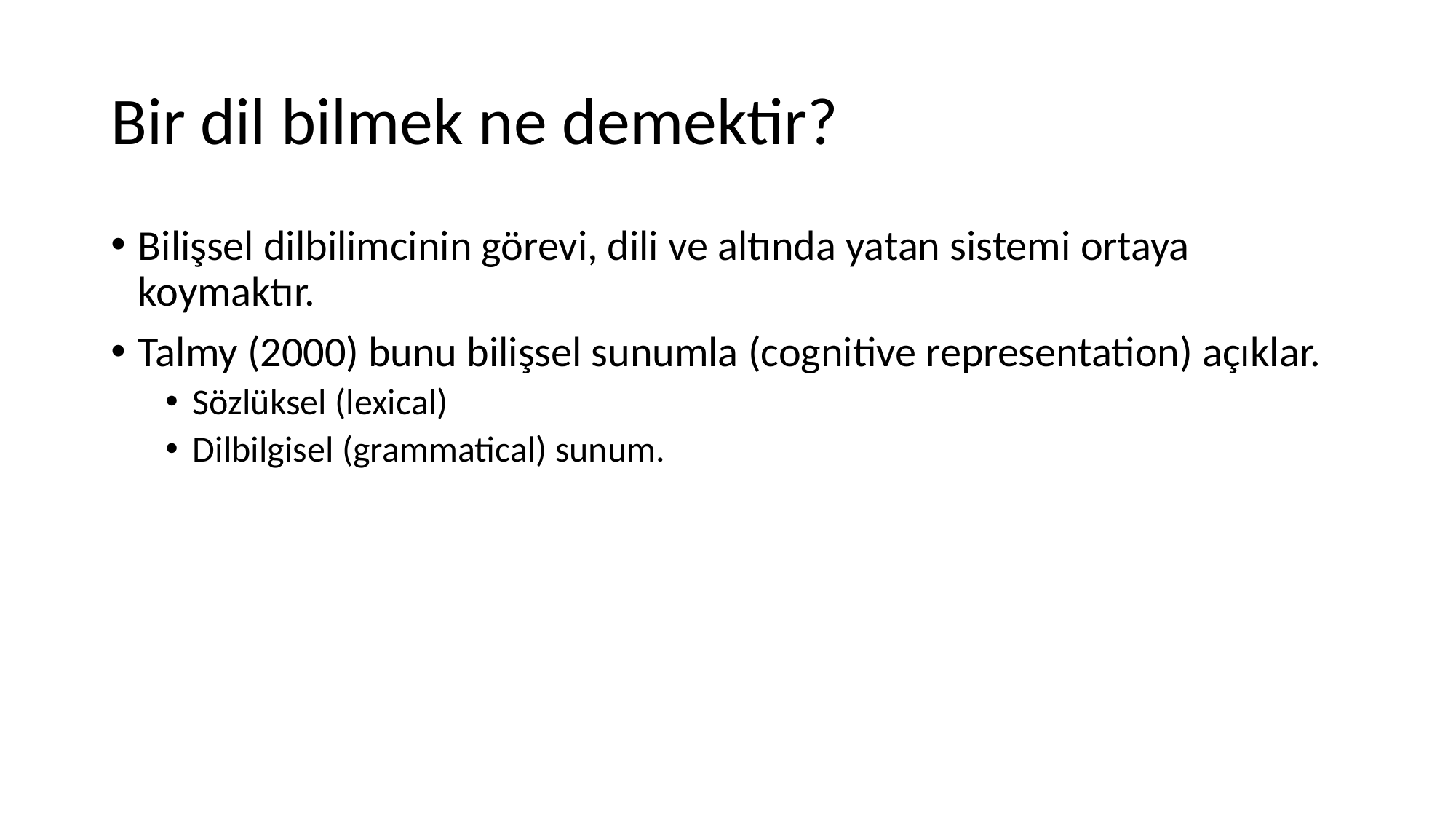

# Bir dil bilmek ne demektir?
Bilişsel dilbilimcinin görevi, dili ve altında yatan sistemi ortaya koymaktır.
Talmy (2000) bunu bilişsel sunumla (cognitive representation) açıklar.
Sözlüksel (lexical)
Dilbilgisel (grammatical) sunum.